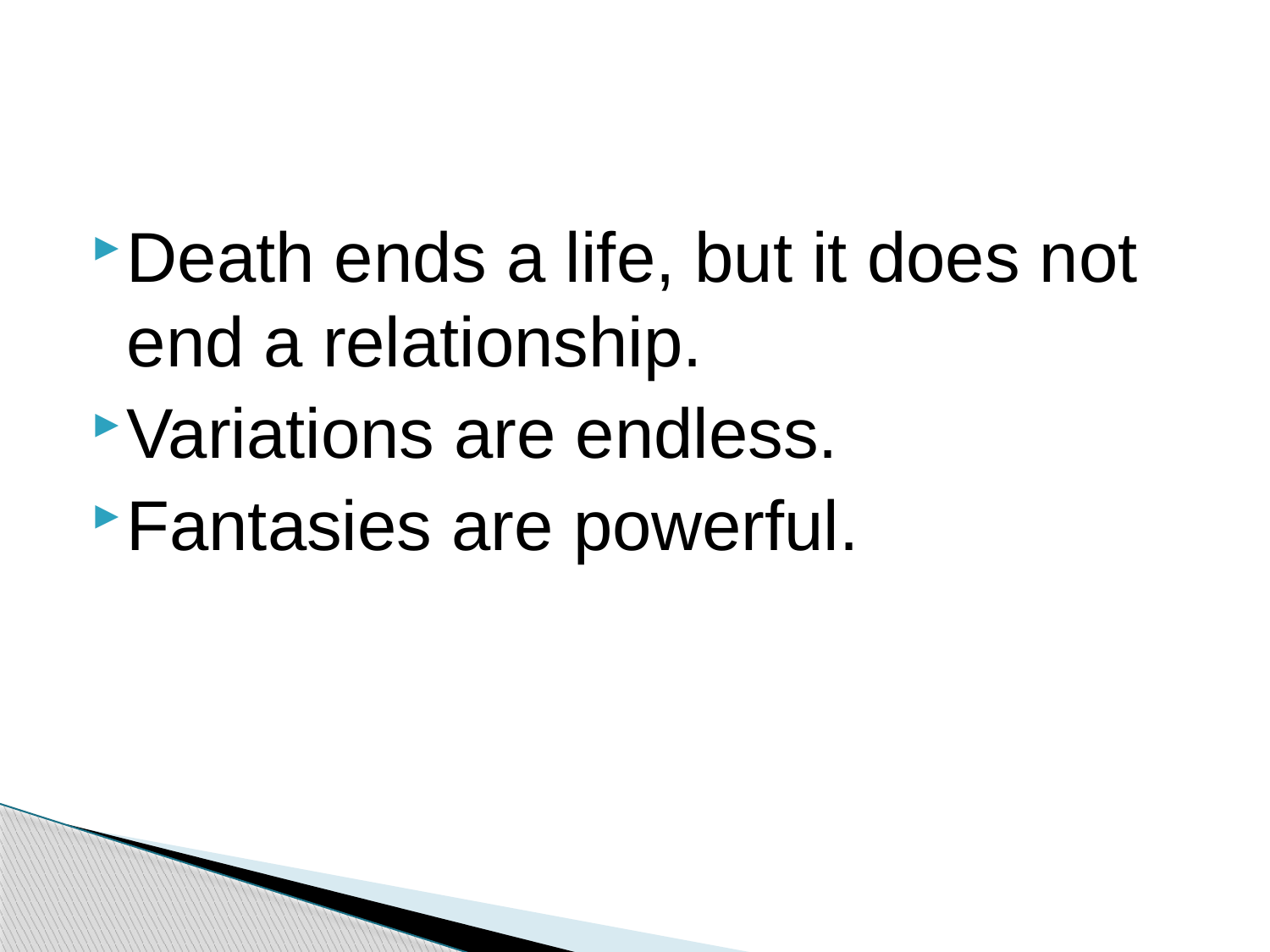

#
Death ends a life, but it does not end a relationship.
Variations are endless.
Fantasies are powerful.